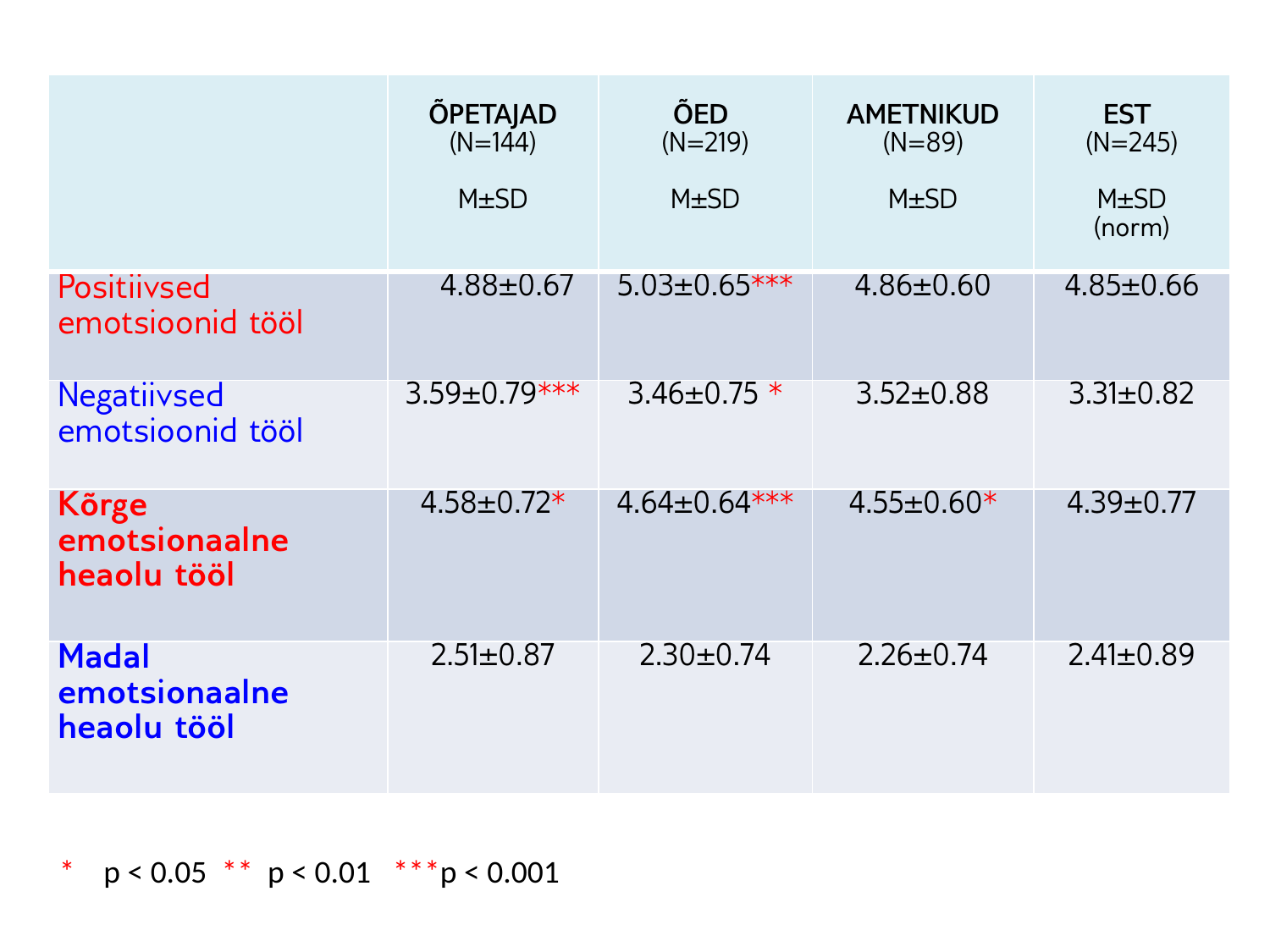

|  | ÕPETAJAD (N=144) M±SD | ÕED (N=219) M±SD | AMETNIKUD (N=89) M±SD | EST (N=245) M±SD (norm) |
| --- | --- | --- | --- | --- |
| Positiivsed emotsioonid tööl | 4.88±0.67 | 5.03±0.65\*\*\* | 4.86±0.60 | 4.85±0.66 |
| Negatiivsed emotsioonid tööl | 3.59±0.79\*\*\* | 3.46±0.75 \* | 3.52±0.88 | 3.31±0.82 |
| Kõrge emotsionaalne heaolu tööl | 4.58±0.72\* | 4.64±0.64\*\*\* | 4.55±0.60\* | 4.39±0.77 |
| Madal emotsionaalne heaolu tööl | 2.51±0.87 | 2.30±0.74 | 2.26±0.74 | 2.41±0.89 |
*    p < 0.05  **  p < 0.01   ***p < 0.001